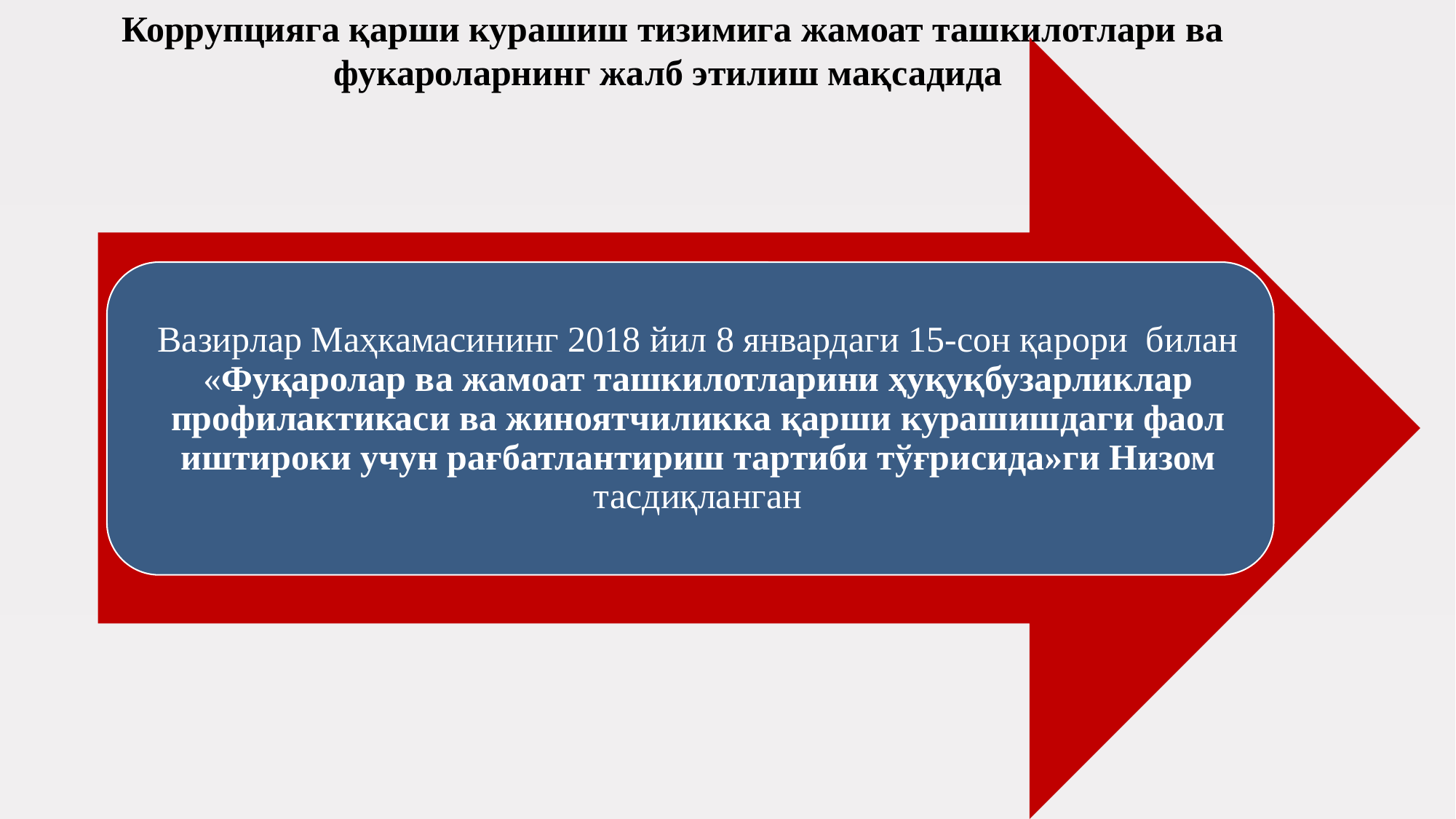

Коррупцияга қарши курашиш тизимига жамоат ташкилотлари ва фукароларнинг жалб этилиш мақсадида
Вазирлар Маҳкамасининг 2018 йил 8 январдаги 15-сон қарори  билан «Фуқаролар ва жамоат ташкилотларини ҳуқуқбузарликлар профилактикаси ва жиноятчиликка қарши курашишдаги фаол иштироки учун рағбатлантириш тартиби тўғрисида»ги Низом тасдиқланган